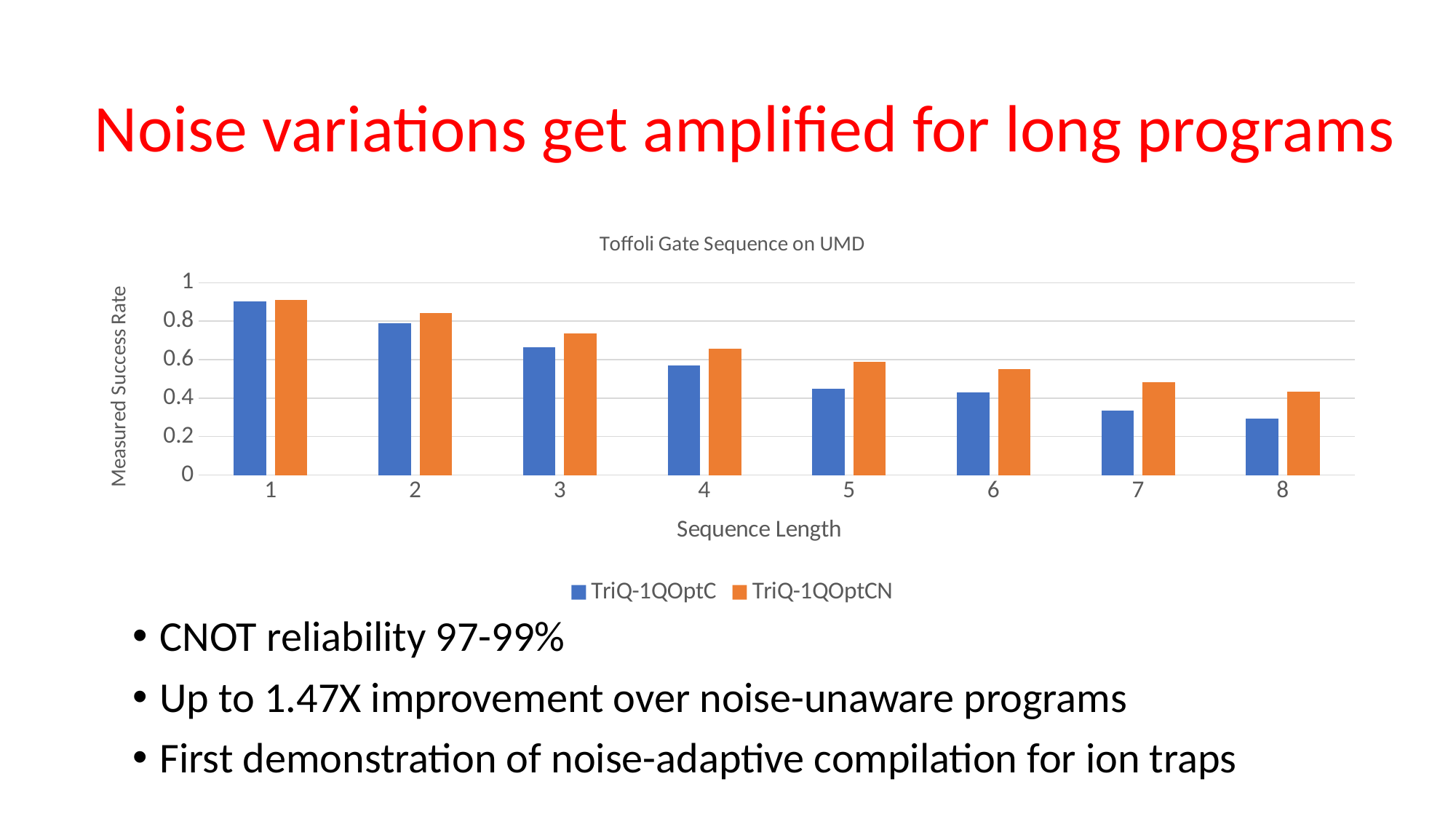

# Noise variations get amplified for long programs

### Chart: Toffoli Gate Sequence on UMD

| Category | TriQ-1QOptC | TriQ-1QOptCN |
|---|---|---|
| 1 | 0.90429 | 0.9105799999999996 |
| 2 | 0.78994 | 0.84226 |
| 3 | 0.6652600000000003 | 0.73626 |
| 4 | 0.56781 | 0.6577200000000005 |
| 5 | 0.44804000000000005 | 0.5873599999999997 |
| 6 | 0.43124 | 0.55138 |
| 7 | 0.3363600000000004 | 0.48439000000000026 |
| 8 | 0.2946700000000002 | 0.4342200000000002 |
CNOT reliability 97-99%
Up to 1.47X improvement over noise-unaware programs
First demonstration of noise-adaptive compilation for ion traps